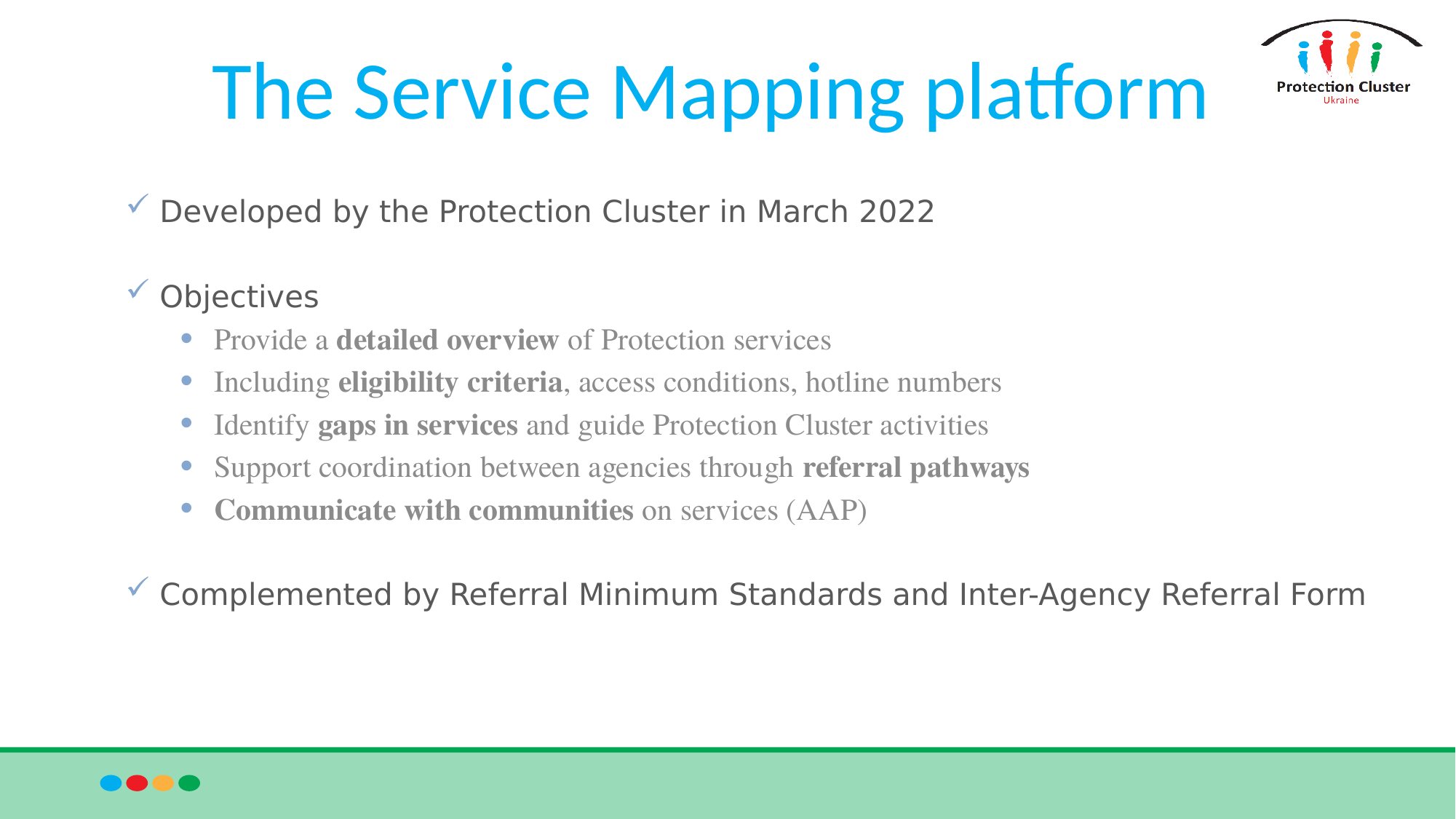

# The Service Mapping platform
Developed by the Protection Cluster in March 2022

Objectives
Provide a detailed overview of Protection services
Including eligibility criteria, access conditions, hotline numbers
Identify gaps in services and guide Protection Cluster activities
Support coordination between agencies through referral pathways
Communicate with communities on services (AAP)

Complemented by Referral Minimum Standards and Inter-Agency Referral Form